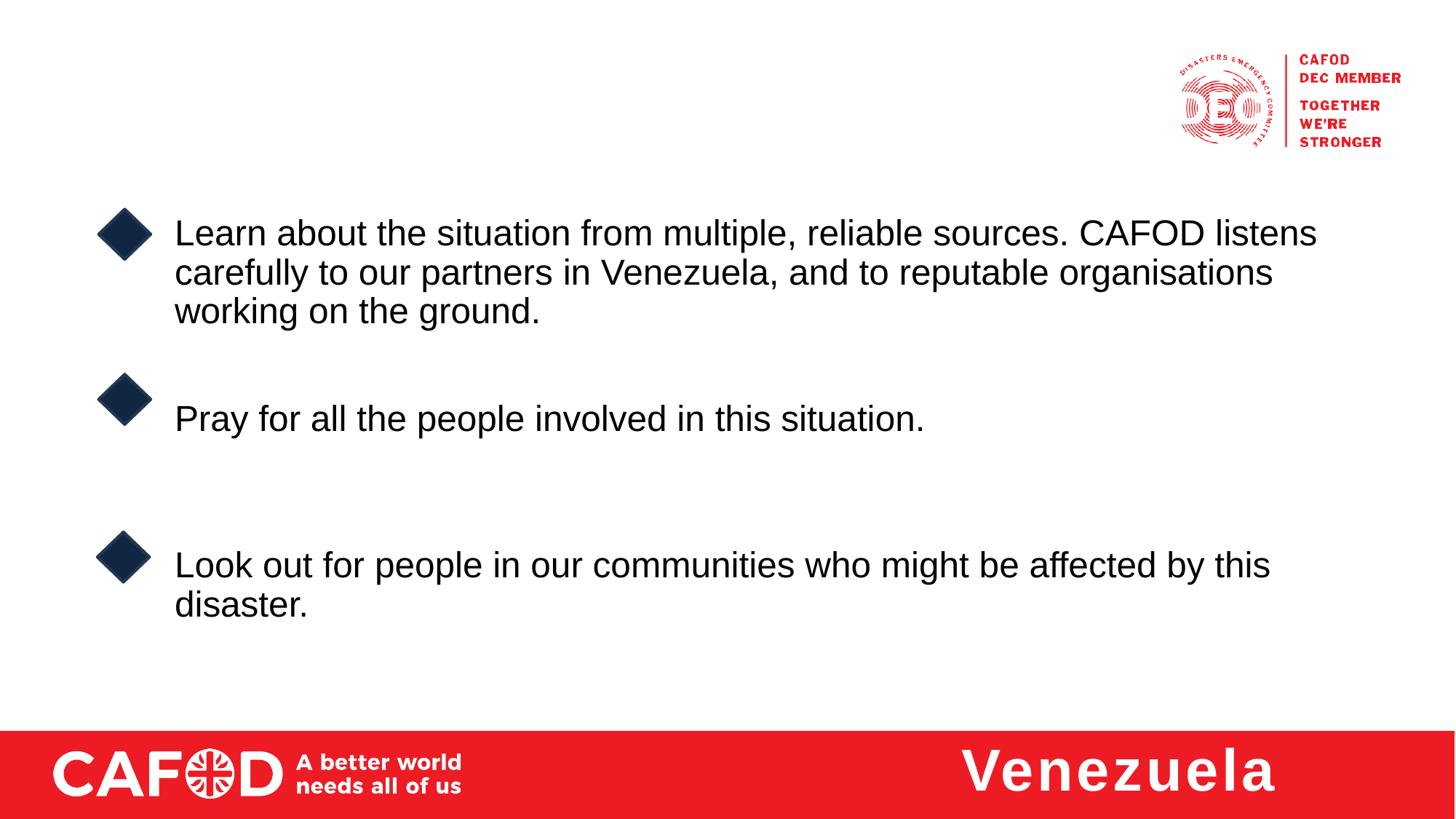

Learn about the situation from multiple, reliable sources. CAFOD listens carefully to our partners in Venezuela, and to reputable organisations working on the ground.

Pray for all the people involved in this situation.

Look out for people in our communities who might be affected by this disaster.

Venezuela